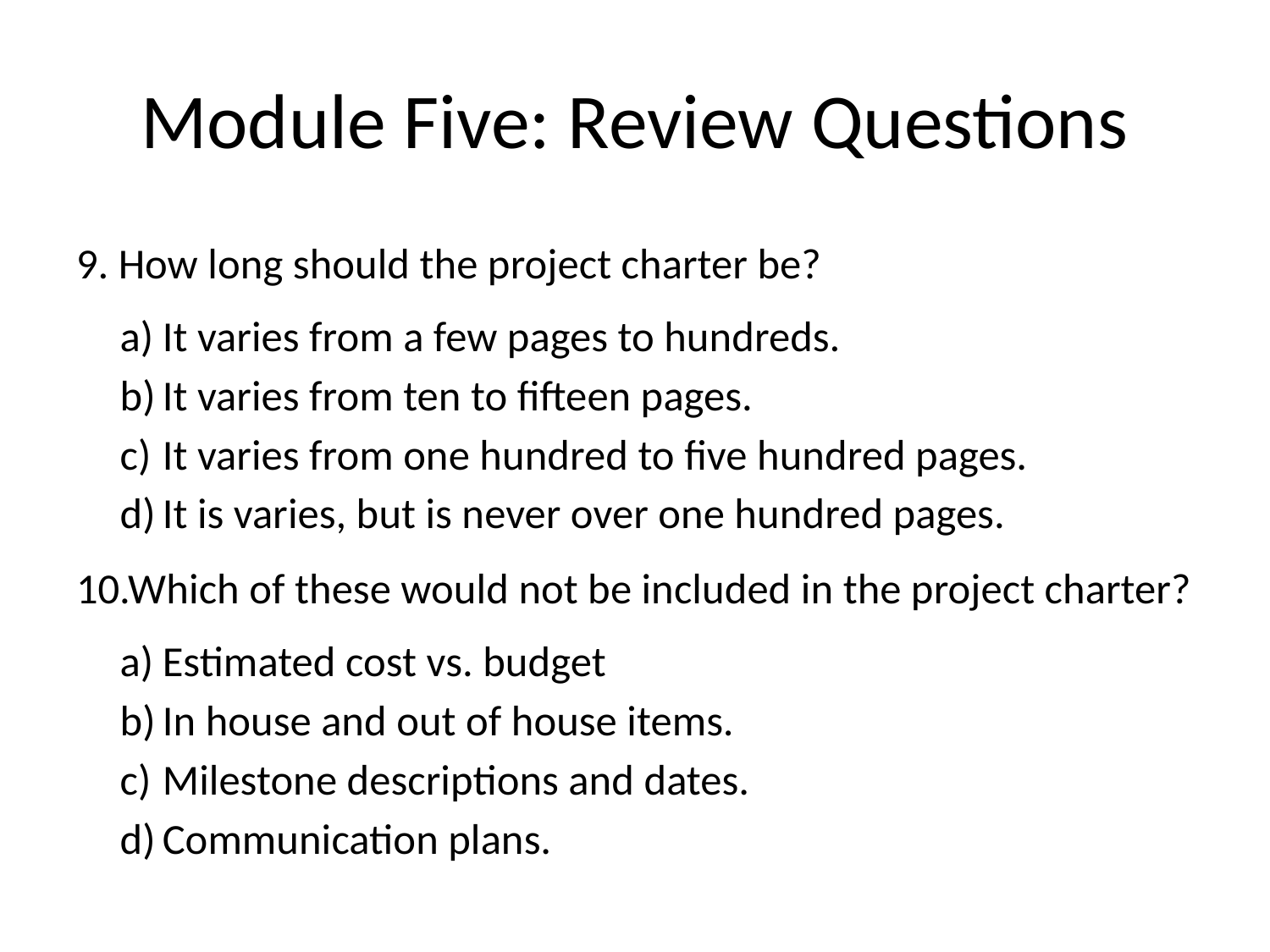

# Module Five: Review Questions
How long should the project charter be?
It varies from a few pages to hundreds.
It varies from ten to fifteen pages.
It varies from one hundred to five hundred pages.
It is varies, but is never over one hundred pages.
 Which of these would not be included in the project charter?
Estimated cost vs. budget
In house and out of house items.
Milestone descriptions and dates.
Communication plans.